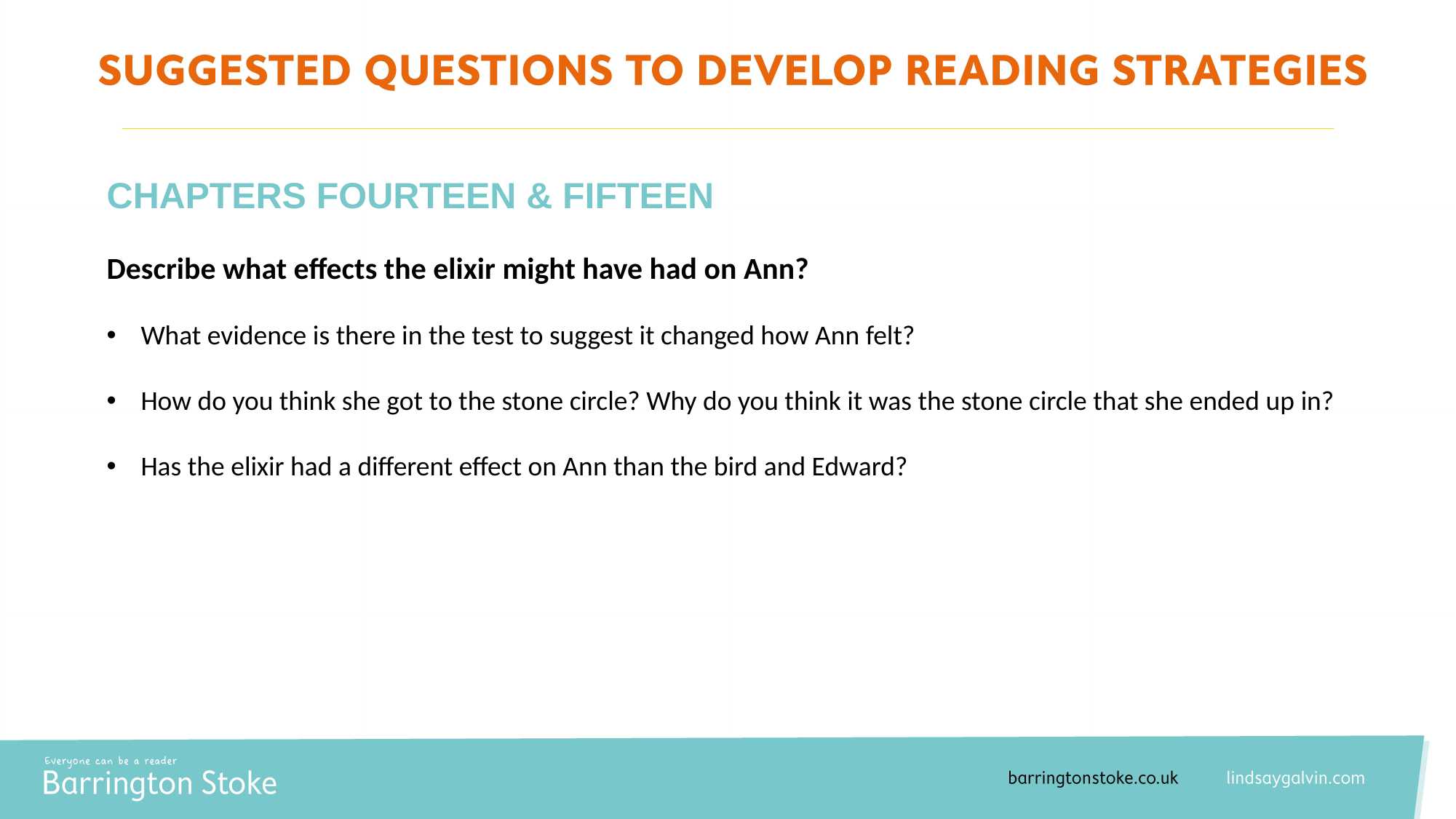

CHAPTERS FOURTEEN & FIFTEEN

Describe what effects the elixir might have had on Ann?

What evidence is there in the test to suggest it changed how Ann felt?

How do you think she got to the stone circle? Why do you think it was the stone circle that she ended up in?

Has the elixir had a different effect on Ann than the bird and Edward?